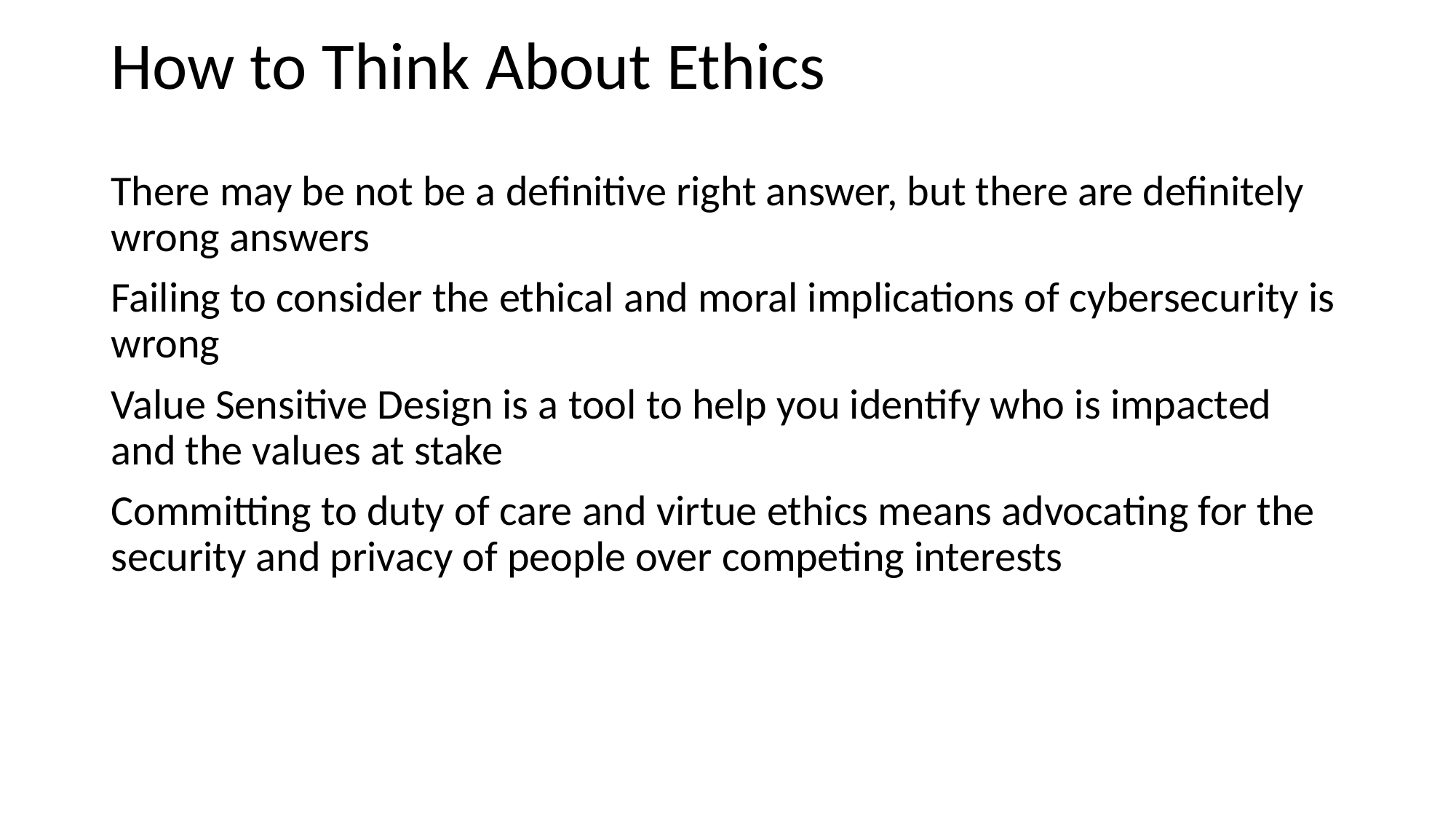

# How to Think About Ethics
There may be not be a definitive right answer, but there are definitely wrong answers
Failing to consider the ethical and moral implications of cybersecurity is wrong
Value Sensitive Design is a tool to help you identify who is impacted and the values at stake
Committing to duty of care and virtue ethics means advocating for the security and privacy of people over competing interests